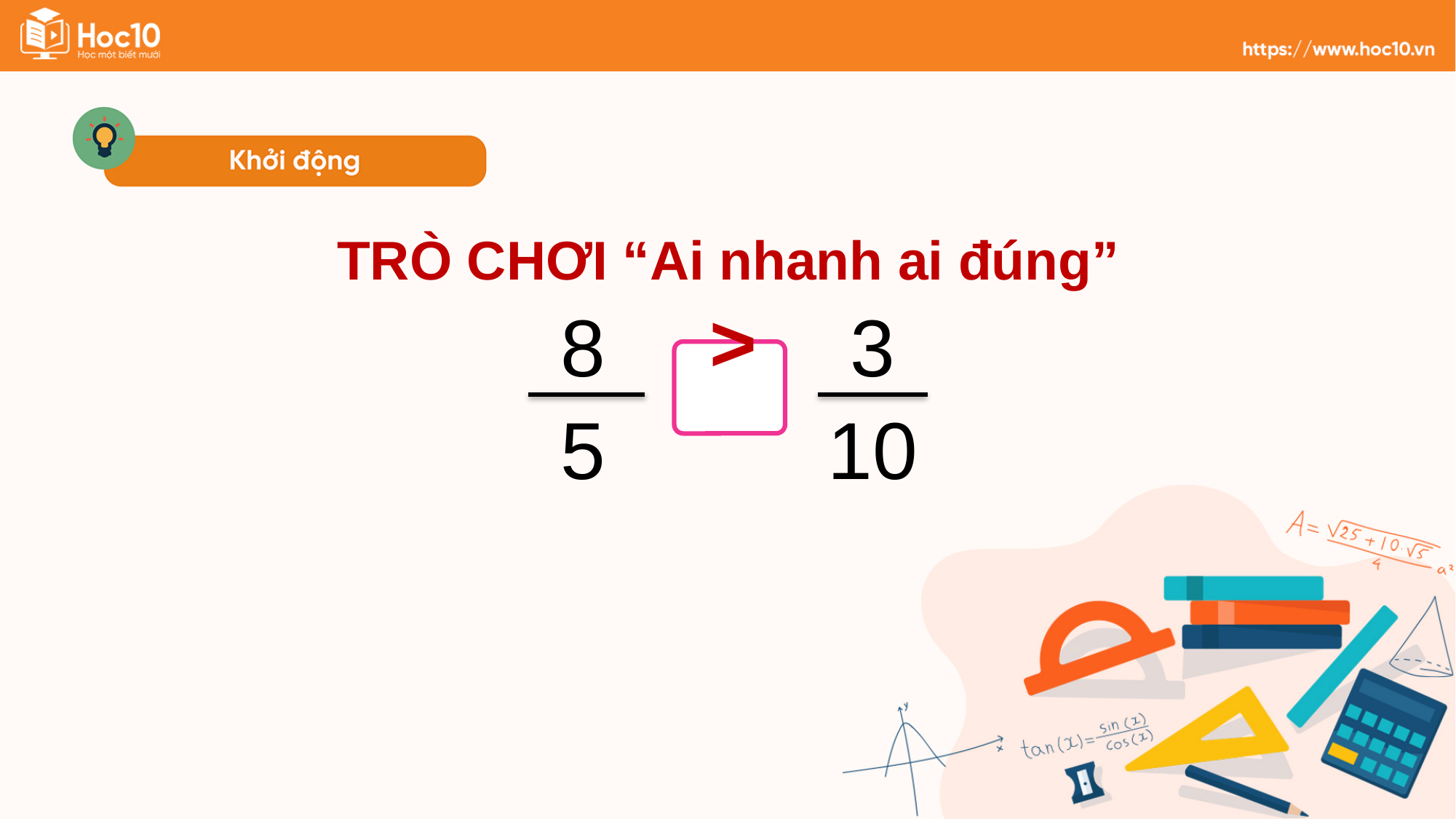

TRÒ CHƠI “Ai nhanh ai đúng”
8
5
3
10
?
>